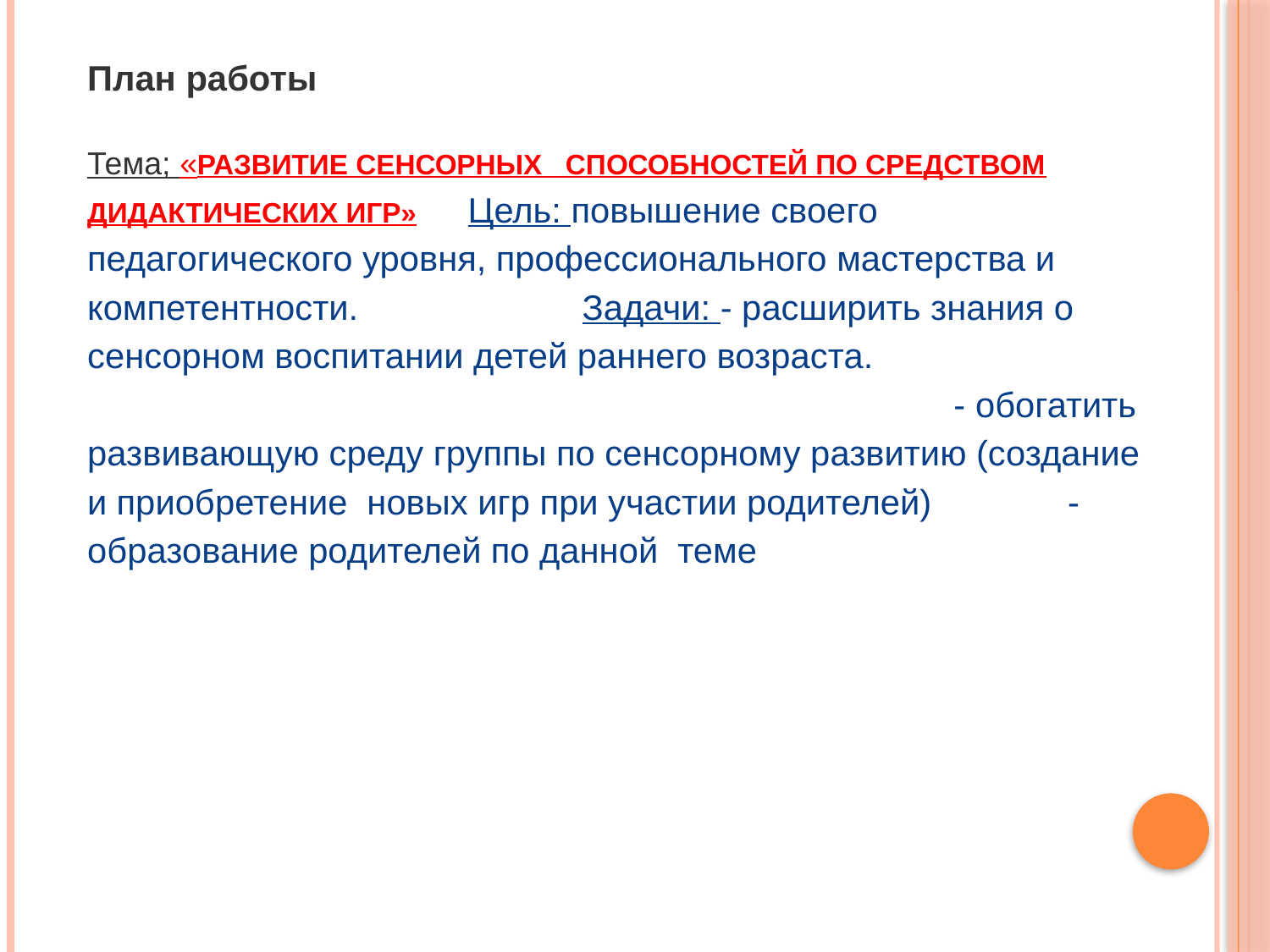

План работы
Тема; «Развитие сенсорных   способностей по средством дидактических игр»        Цель: повышение своего педагогического уровня, профессионального мастерства и компетентности.                       Задачи: - расширить знания о сенсорном воспитании детей раннего возраста.                                                                                                                      - обогатить развивающую среду группы по сенсорному развитию (создание и приобретение  новых игр при участии родителей)              - образование родителей по данной  теме